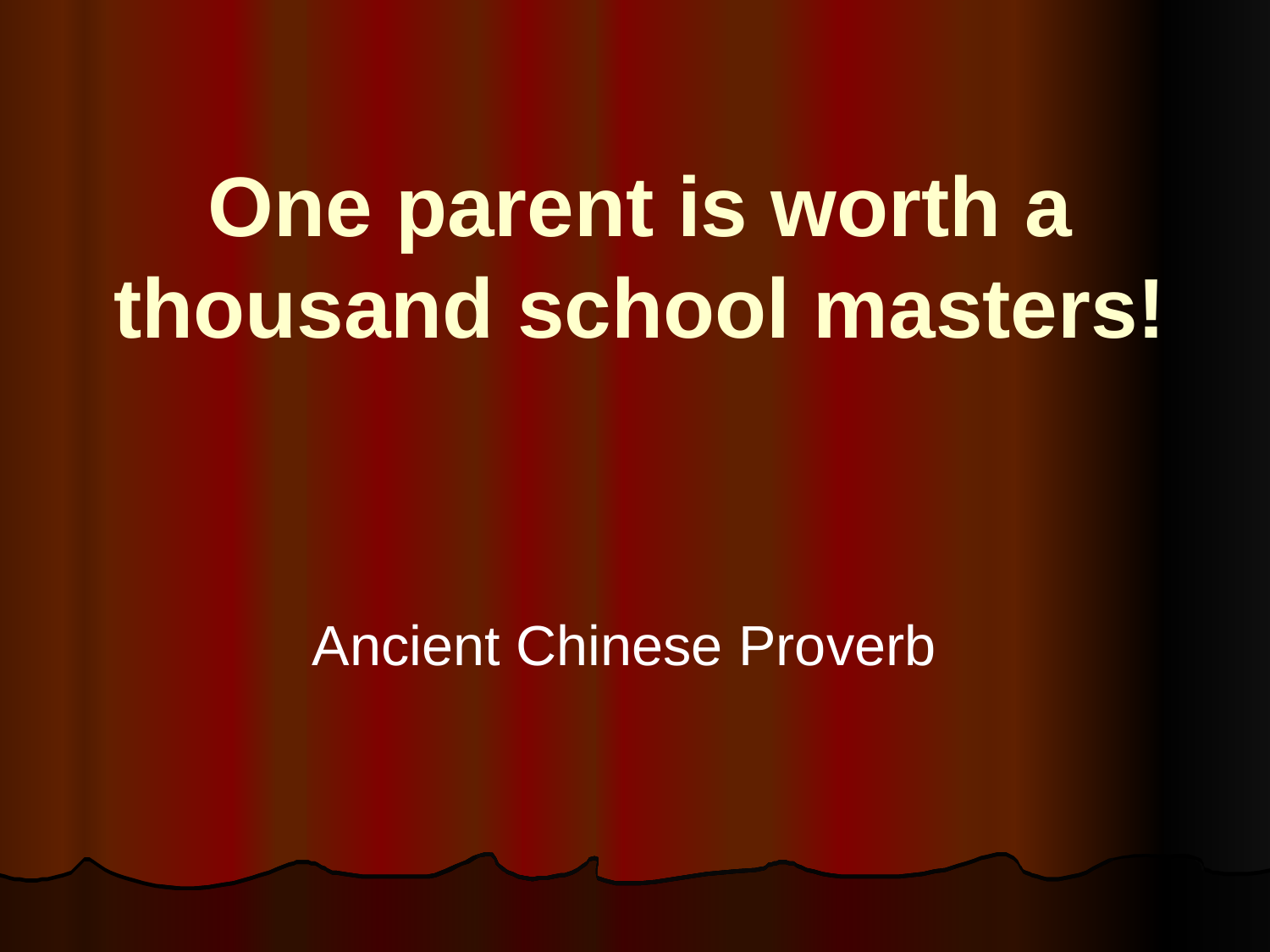

# One parent is worth a thousand school masters!
Ancient Chinese Proverb